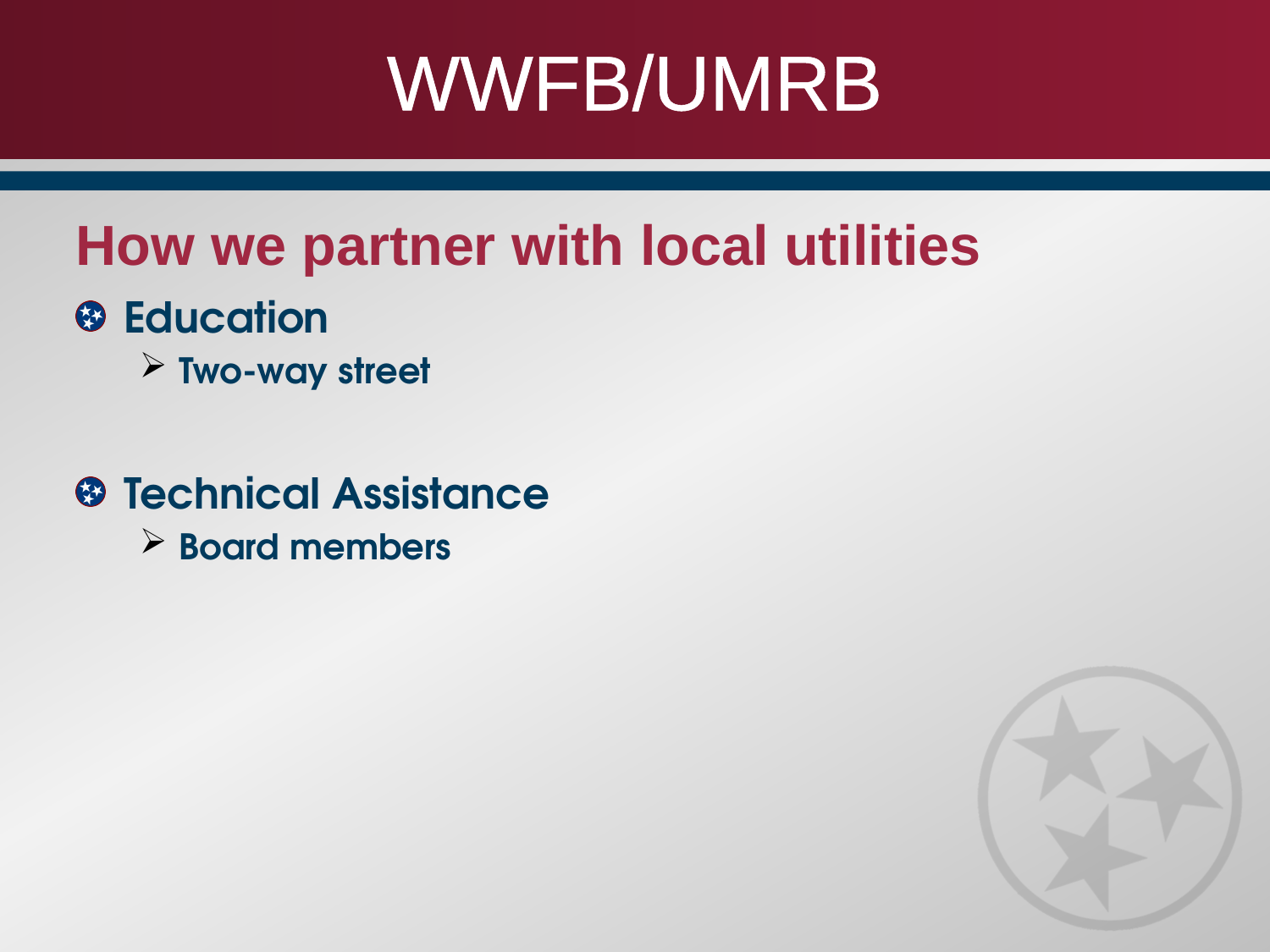

# WWFB/UMRB
How we partner with local utilities

Education
Two-way street

Technical Assistance
Board members